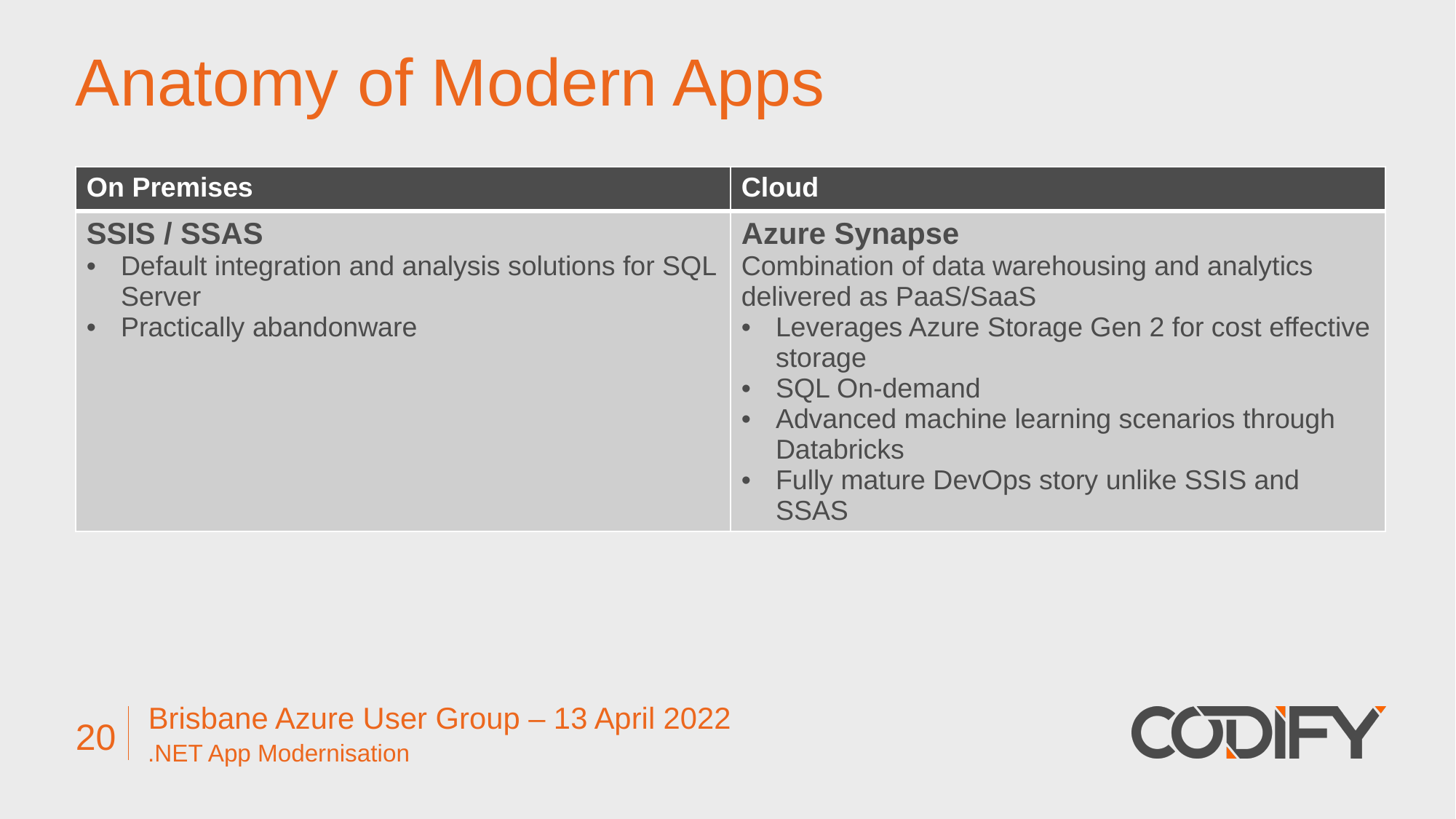

# Anatomy of Modern Apps
| On Premises | Cloud |
| --- | --- |
| SSIS / SSAS Default integration and analysis solutions for SQL Server Practically abandonware | Azure Synapse Combination of data warehousing and analytics delivered as PaaS/SaaS Leverages Azure Storage Gen 2 for cost effective storage SQL On-demand Advanced machine learning scenarios through Databricks Fully mature DevOps story unlike SSIS and SSAS |
Brisbane Azure User Group – 13 April 2022
20
.NET App Modernisation